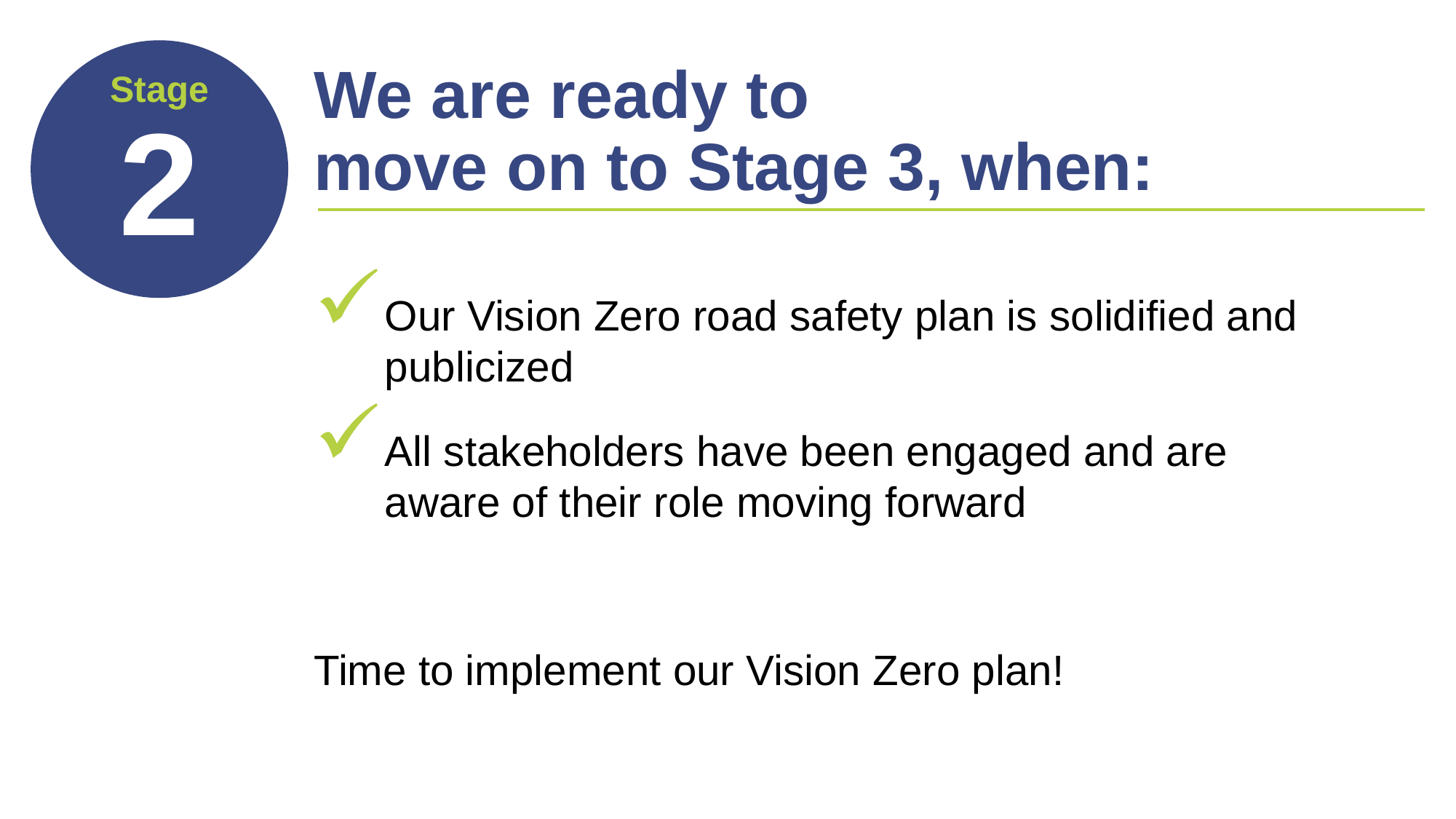

# We are ready to move on to Stage 3, when:
Our Vision Zero road safety plan is solidified and publicized
All stakeholders have been engaged and are aware of their role moving forward

Time to implement our Vision Zero plan!